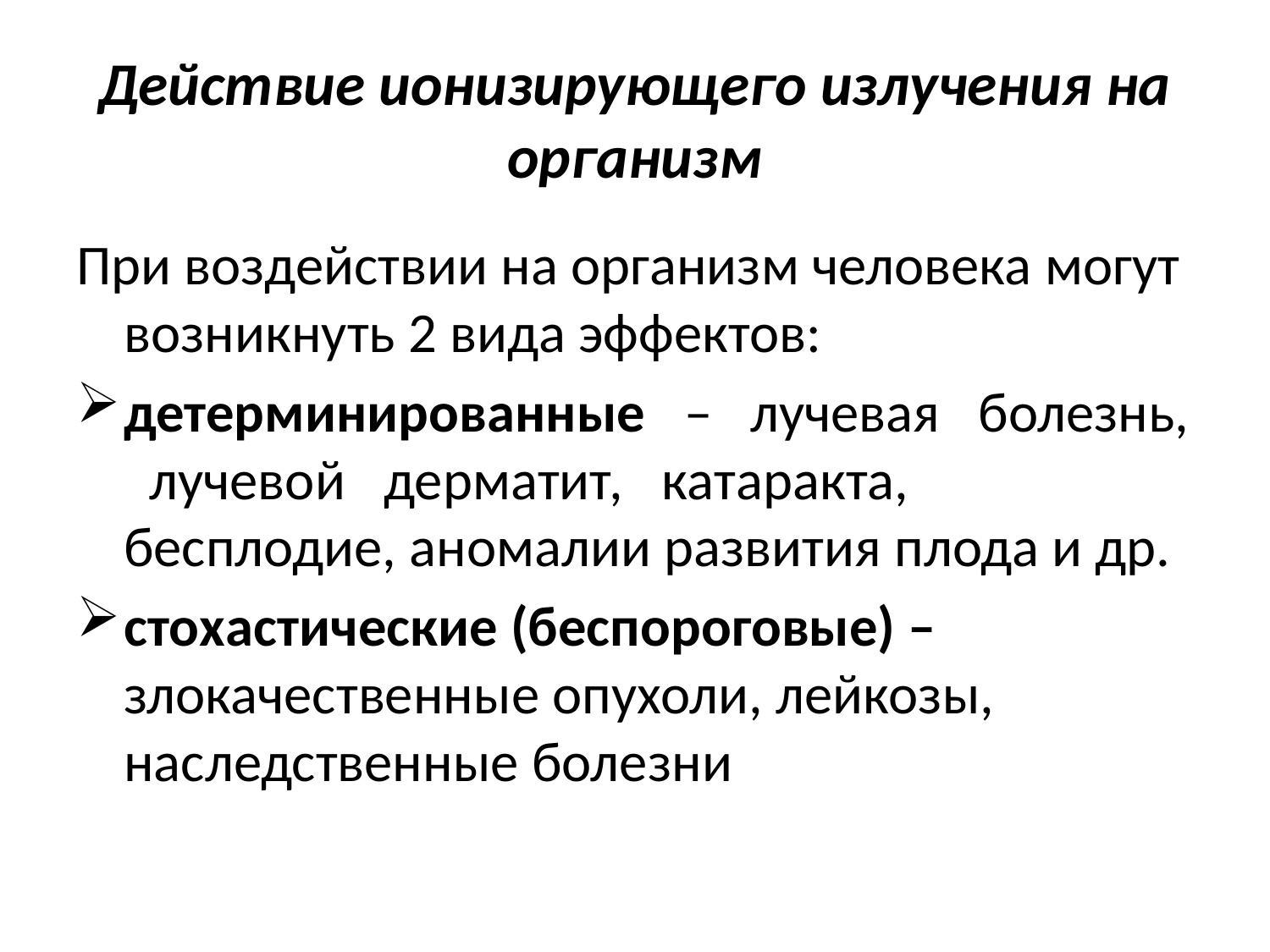

# Действие ионизирующего излучения на организм
При воздействии на организм человека могут возникнуть 2 вида эффектов:
детерминированные   –   лучевая   болезнь,   лучевой   дерматит,   катаракта,   бесплодие, аномалии развития плода и др.
стохастические (беспороговые) – злокачественные опухоли, лейкозы, наследственные болезни